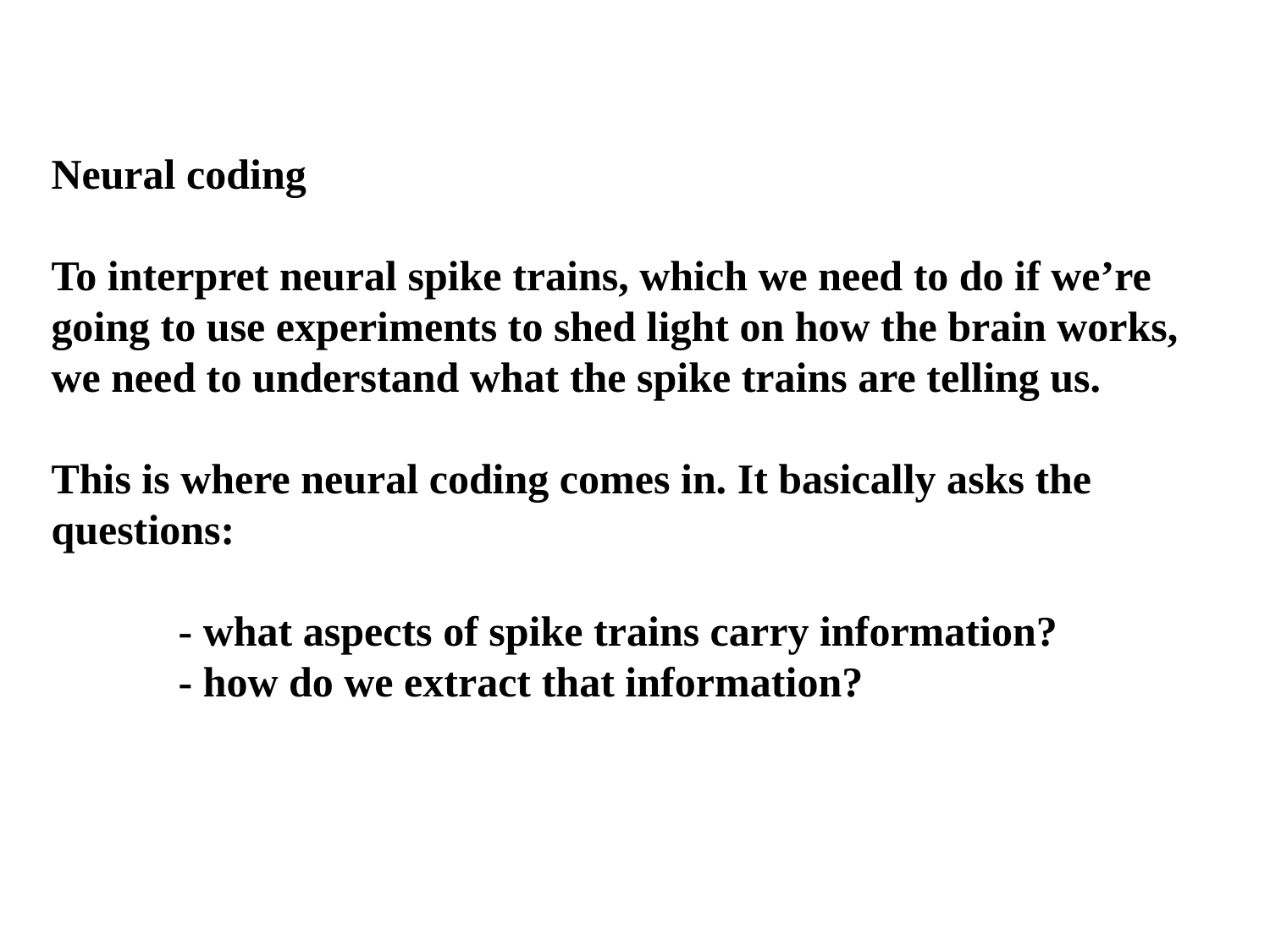

Neural coding

To interpret neural spike trains, which we need to do if we’re going to use experiments to shed light on how the brain works, we need to understand what the spike trains are telling us.

This is where neural coding comes in. It basically asks the questions:

	- what aspects of spike trains carry information?
	- how do we extract that information?